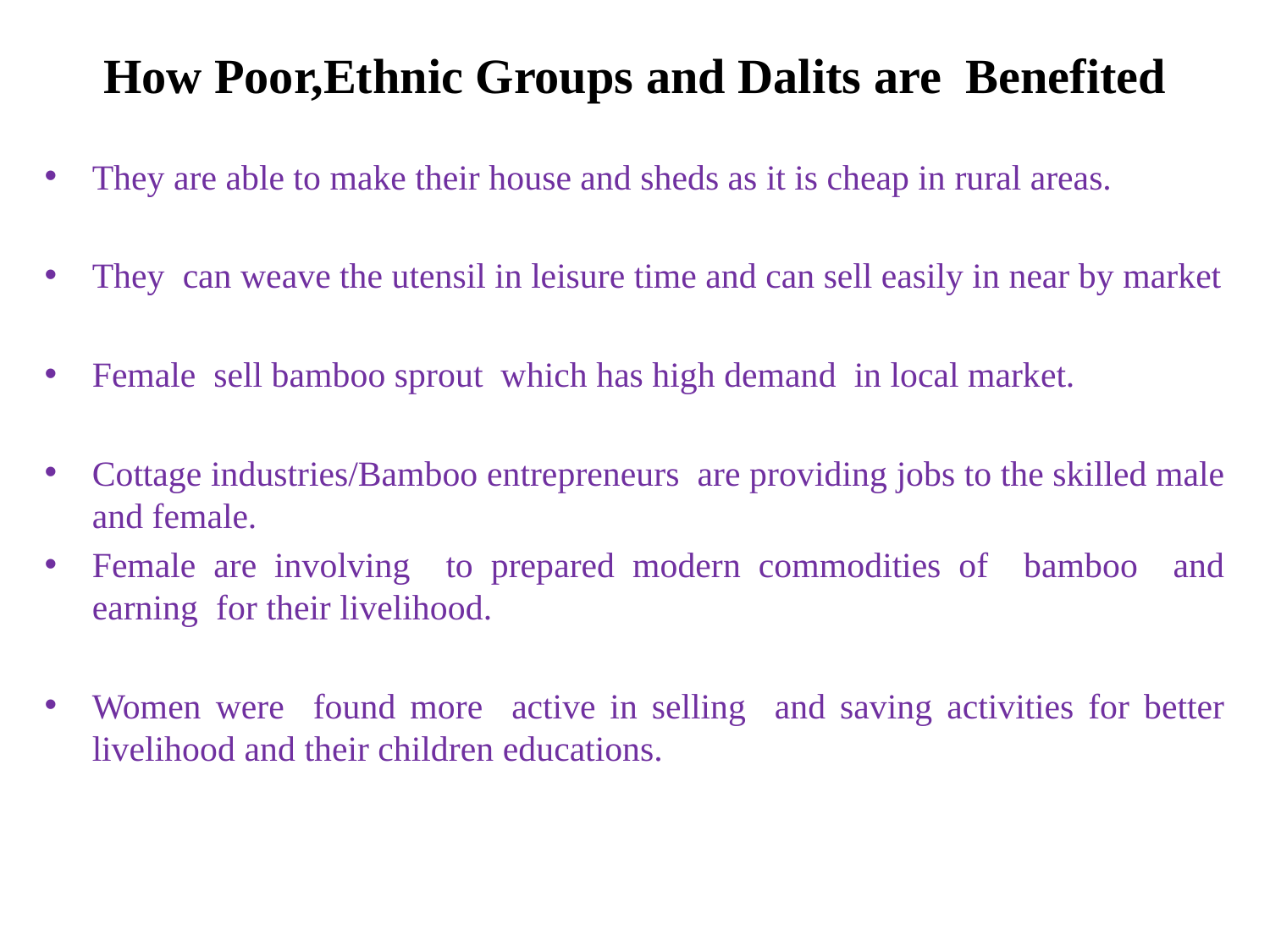

# How Poor,Ethnic Groups and Dalits are  Benefited
They are able to make their house and sheds as it is cheap in rural areas.

They  can weave the utensil in leisure time and can sell easily in near by market

Female  sell bamboo sprout  which has high demand  in local market.

Cottage industries/Bamboo entrepreneurs  are providing jobs to the skilled male and female.
Female are involving  to prepared modern commodities of  bamboo  and earning  for their livelihood.

Women were  found more  active in selling  and saving activities for better livelihood and their children educations.